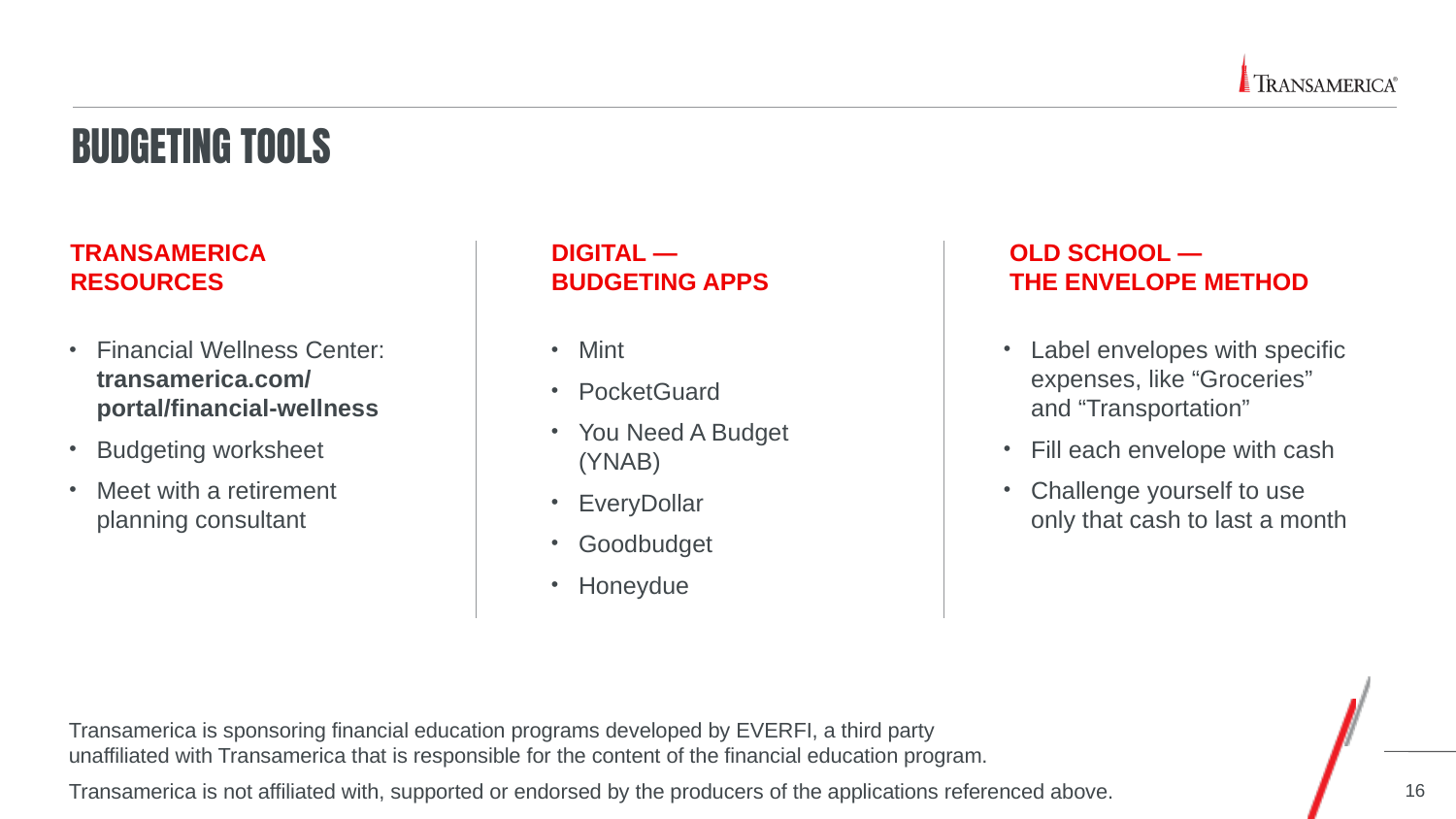

# Budgeting tools
TRANSAMERICA
RESOURCES
DIGITAL —
BUDGETING APPs
Old school —
THE ENVELOPE METHOD
Financial Wellness Center: transamerica.com/ portal/financial-wellness
Budgeting worksheet
Meet with a retirement planning consultant
Mint
PocketGuard
You Need A Budget (YNAB)
EveryDollar
Goodbudget
Honeydue
Label envelopes with specific expenses, like “Groceries”
and “Transportation”
Fill each envelope with cash
Challenge yourself to use
only that cash to last a month
Transamerica is sponsoring financial education programs developed by EVERFI, a third party unaffiliated with Transamerica that is responsible for the content of the financial education program.
Transamerica is not affiliated with, supported or endorsed by the producers of the applications referenced above.
16